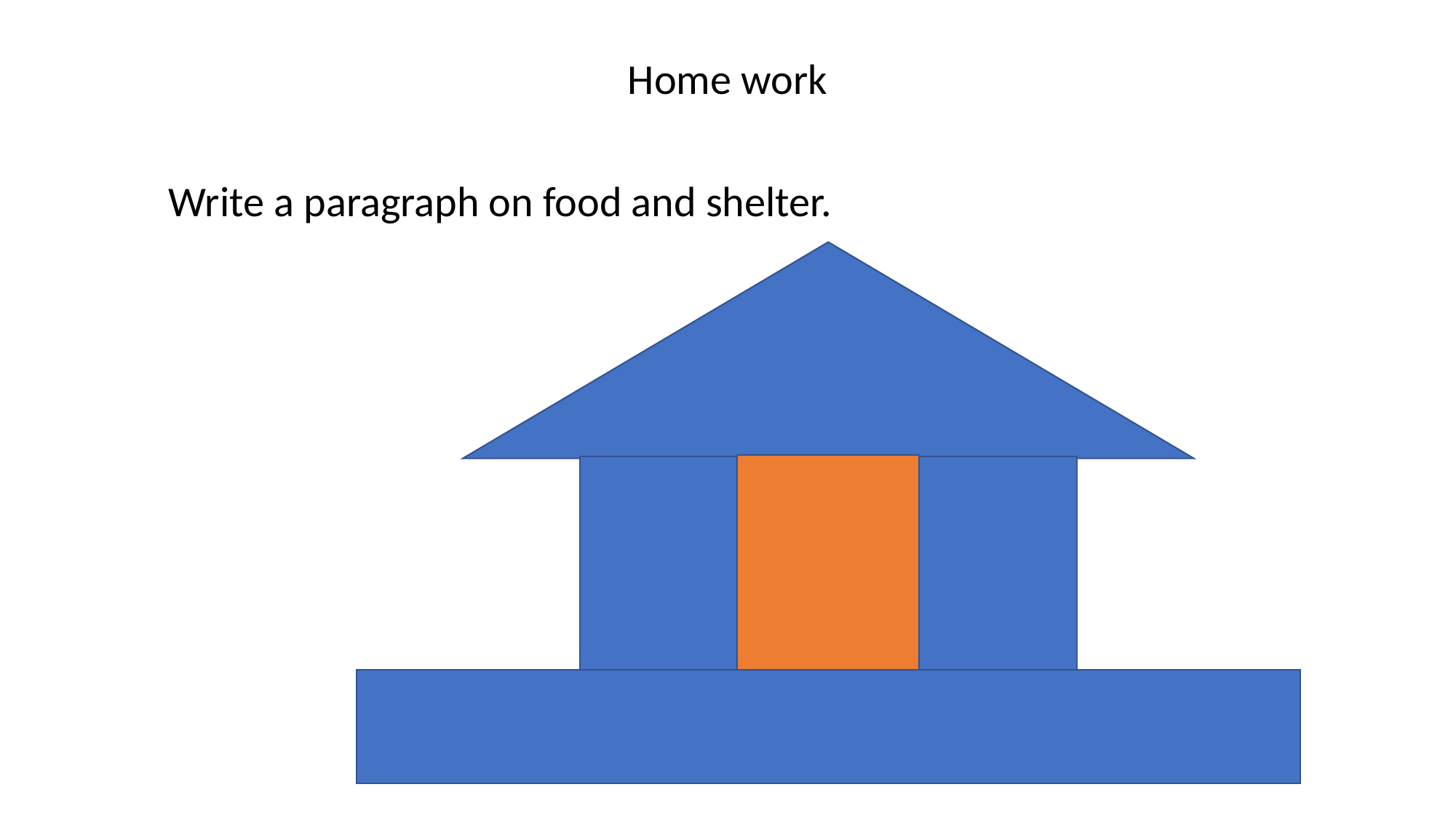

Home work

      Write a paragraph on food and shelter.